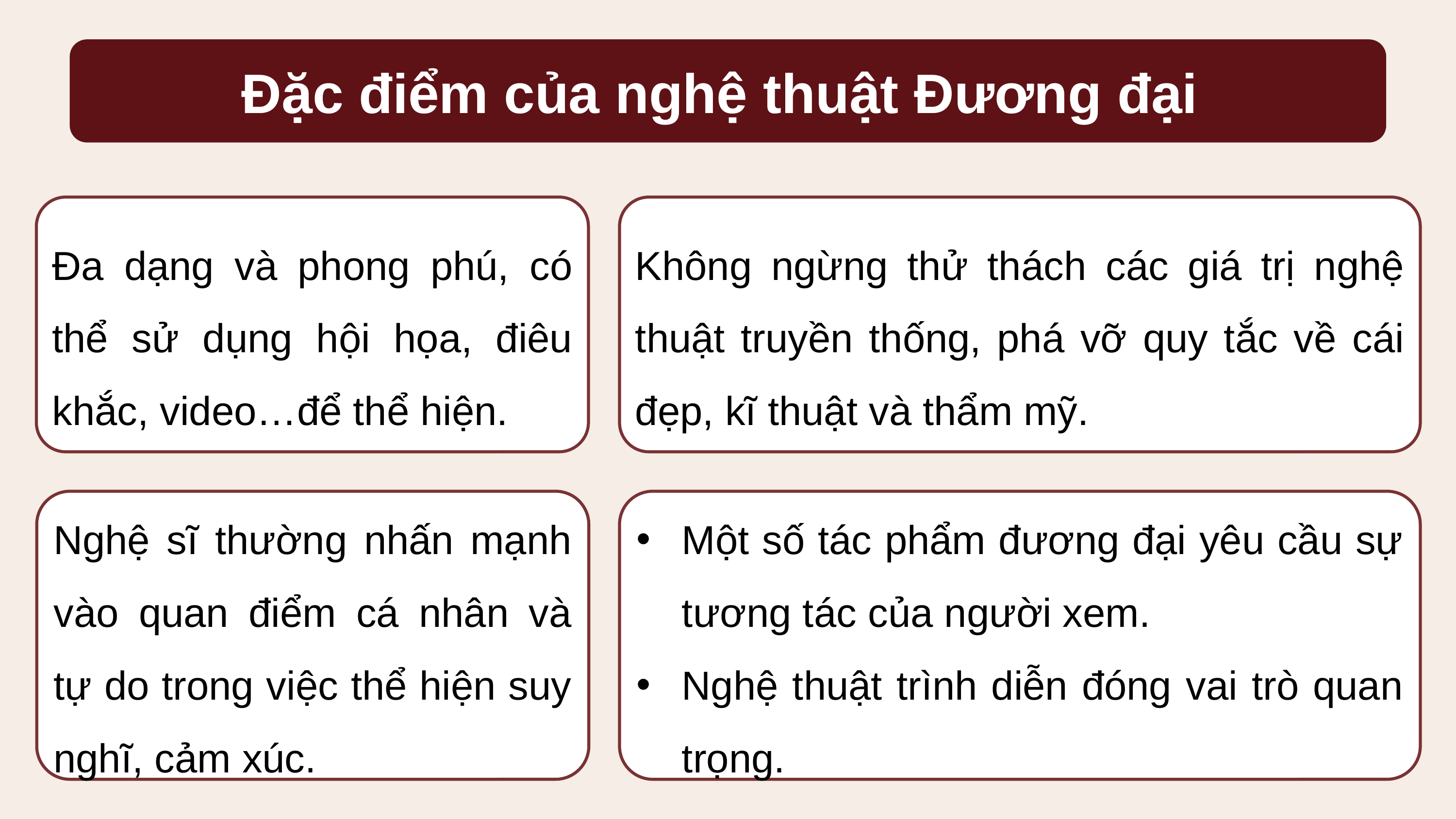

Đặc điểm của nghệ thuật Đương đại
Đa dạng và phong phú, có thể sử dụng hội họa, điêu khắc, video…để thể hiện.
Không ngừng thử thách các giá trị nghệ thuật truyền thống, phá vỡ quy tắc về cái đẹp, kĩ thuật và thẩm mỹ.
Nghệ sĩ thường nhấn mạnh vào quan điểm cá nhân và tự do trong việc thể hiện suy nghĩ, cảm xúc.
Một số tác phẩm đương đại yêu cầu sự tương tác của người xem.
Nghệ thuật trình diễn đóng vai trò quan trọng.